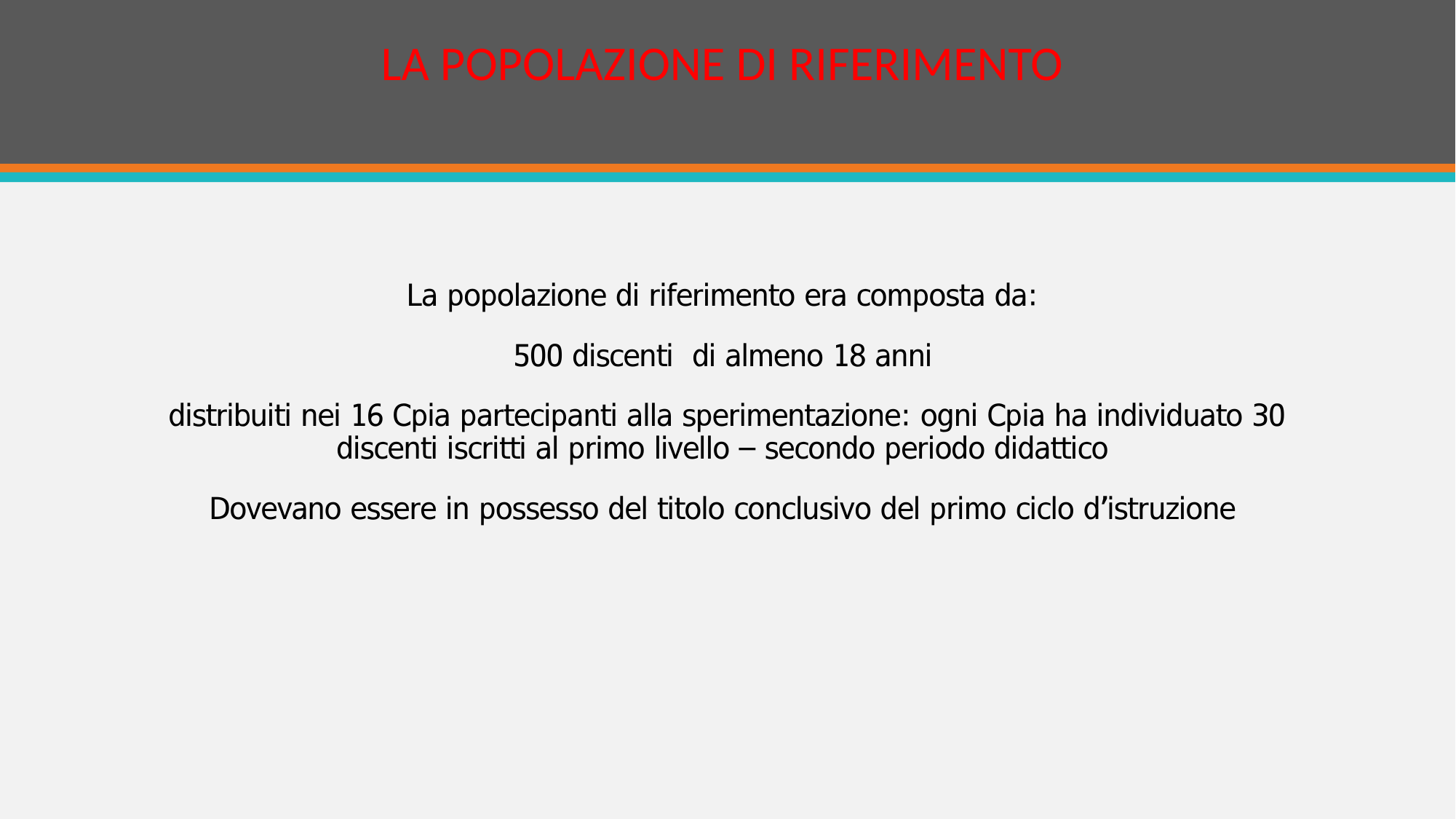

# LA POPOLAZIONE DI RIFERIMENTO

La popolazione di riferimento era composta da:
500 discenti  di almeno 18 anni
distribuiti nei 16 Cpia partecipanti alla sperimentazione: ogni Cpia ha individuato 30 discenti iscritti al primo livello – secondo periodo didattico
Dovevano essere in possesso del titolo conclusivo del primo ciclo d’istruzione